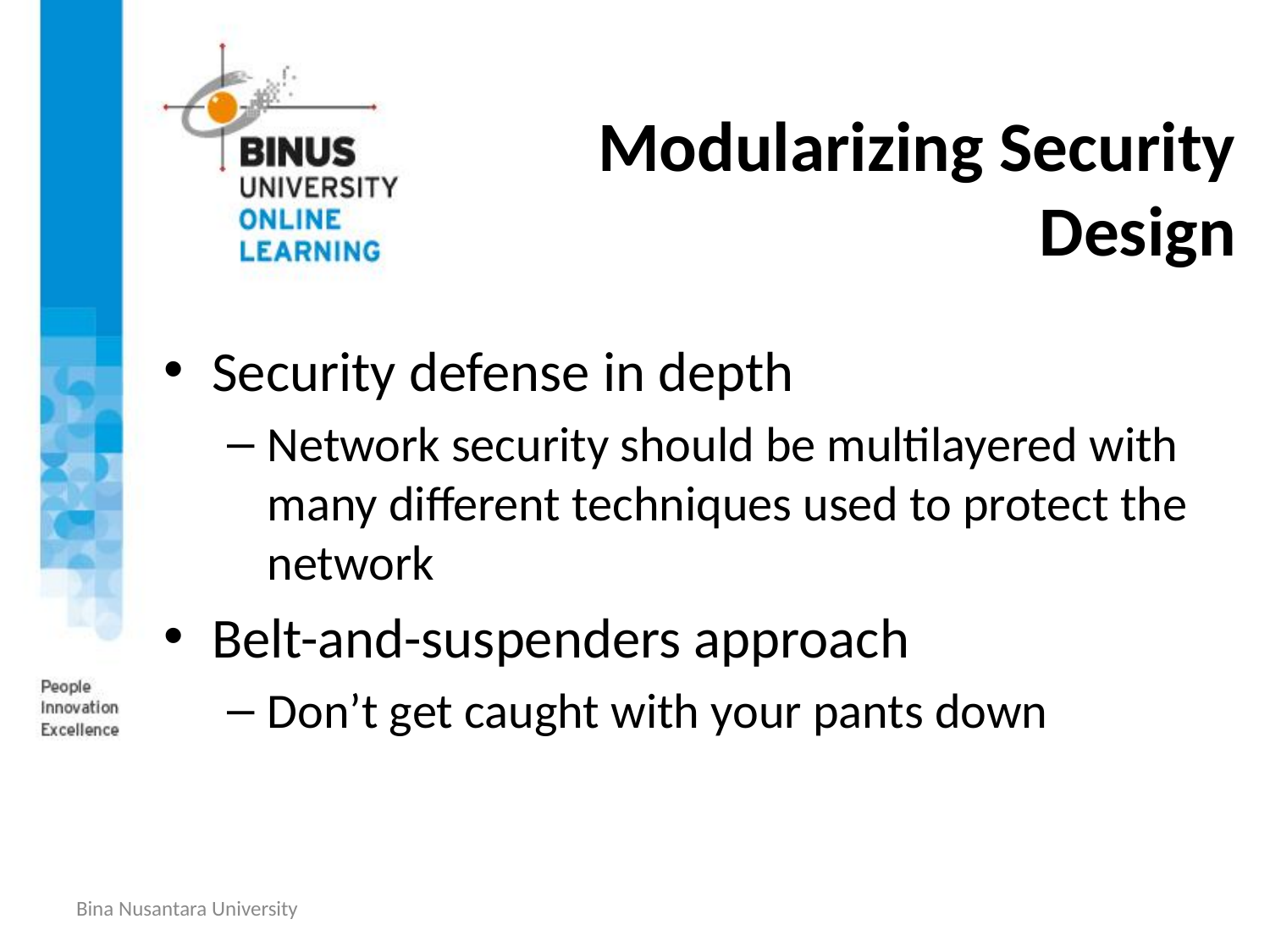

# Modularizing Security Design
Security defense in depth
Network security should be multilayered with many different techniques used to protect the network
Belt-and-suspenders approach
Don’t get caught with your pants down
Bina Nusantara University